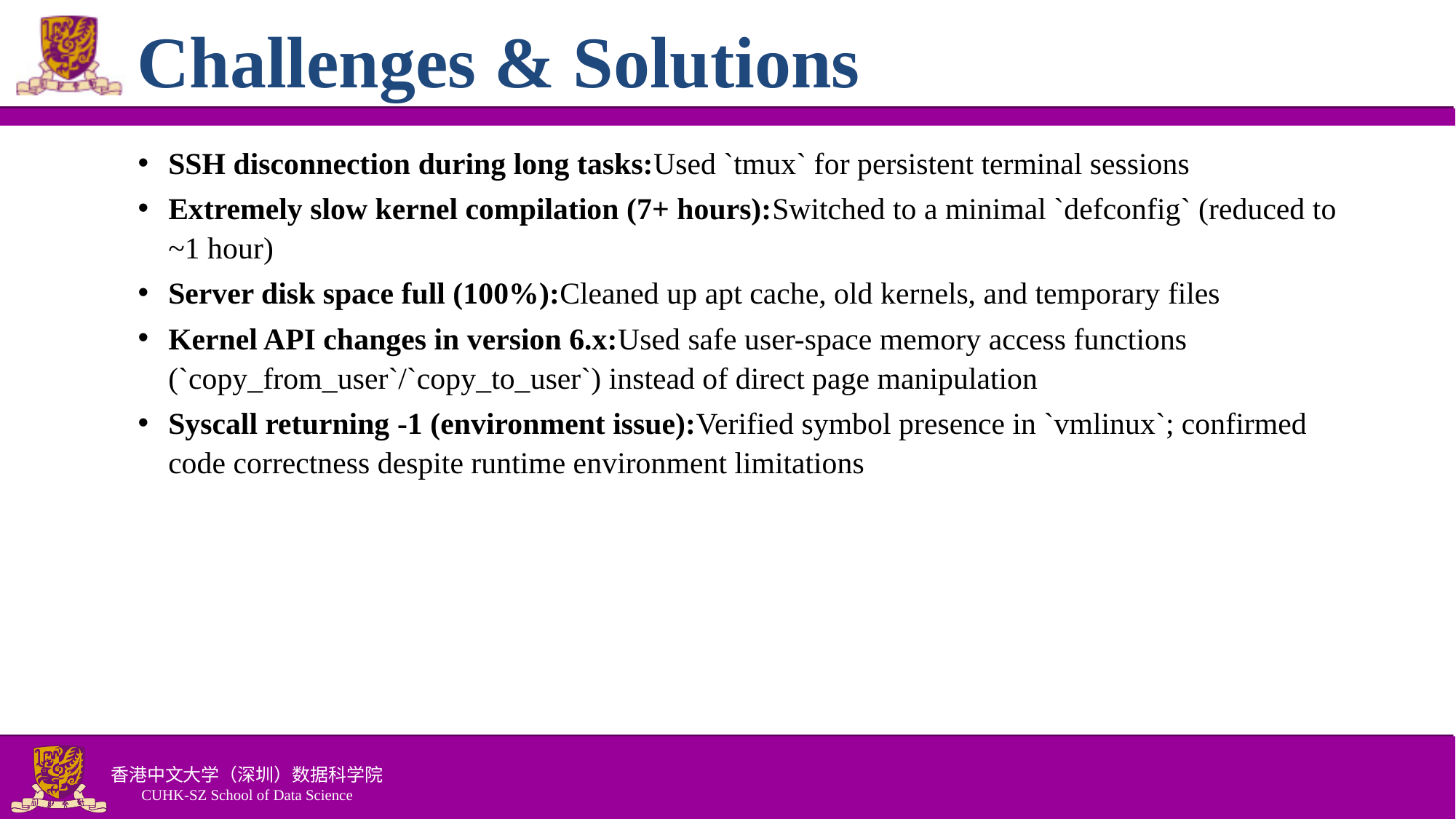

Challenges & Solutions
SSH disconnection during long tasks:Used `tmux` for persistent terminal sessions
Extremely slow kernel compilation (7+ hours):Switched to a minimal `defconfig` (reduced to ~1 hour)
Server disk space full (100%):Cleaned up apt cache, old kernels, and temporary files
Kernel API changes in version 6.x:Used safe user-space memory access functions (`copy_from_user`/`copy_to_user`) instead of direct page manipulation
Syscall returning -1 (environment issue):Verified symbol presence in `vmlinux`; confirmed code correctness despite runtime environment limitations
27